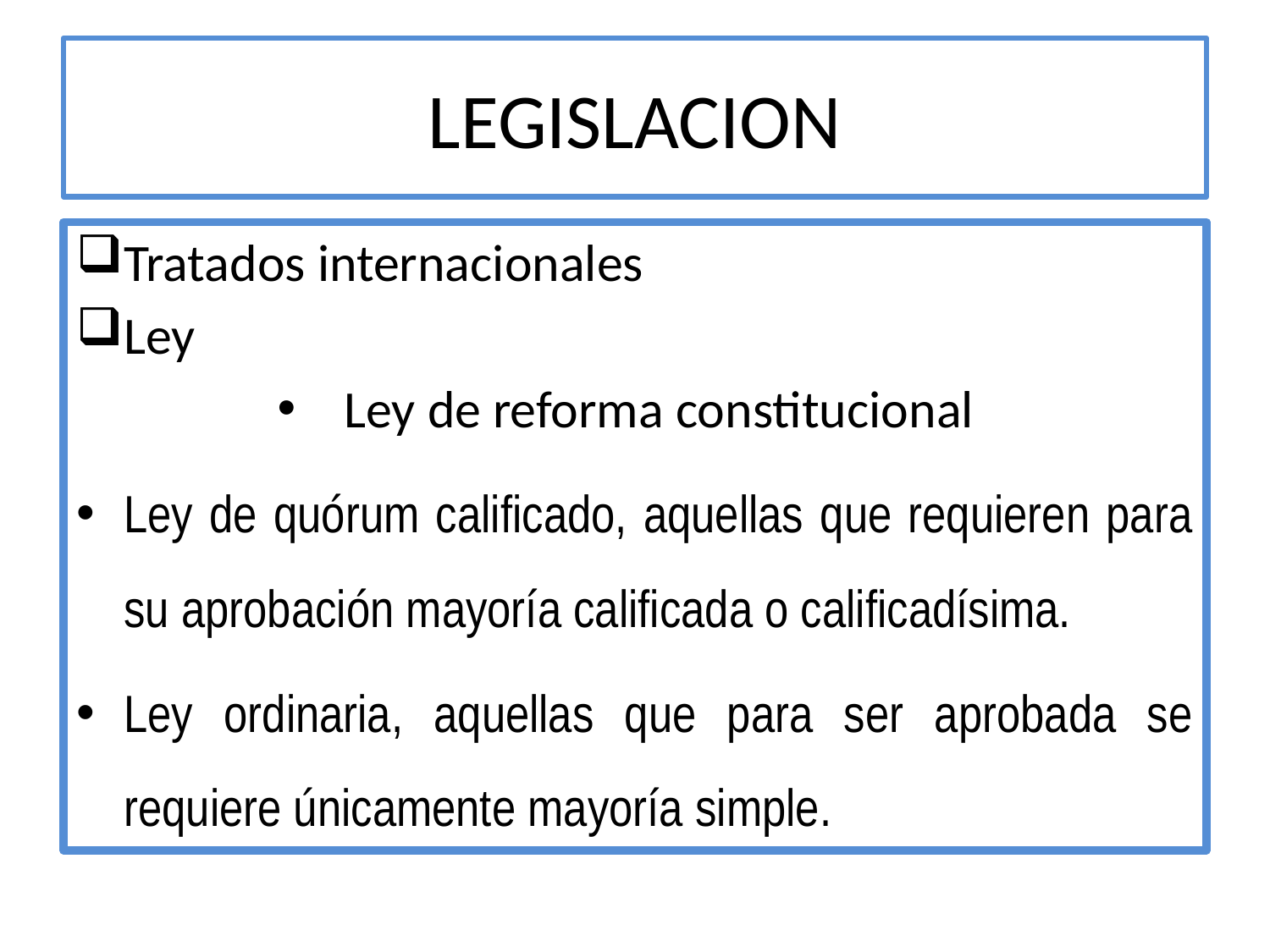

# LEGISLACION
Tratados internacionales
Ley
Ley de reforma constitucional
Ley de quórum calificado, aquellas que requieren para su aprobación mayoría calificada o calificadísima.
Ley ordinaria, aquellas que para ser aprobada se requiere únicamente mayoría simple.